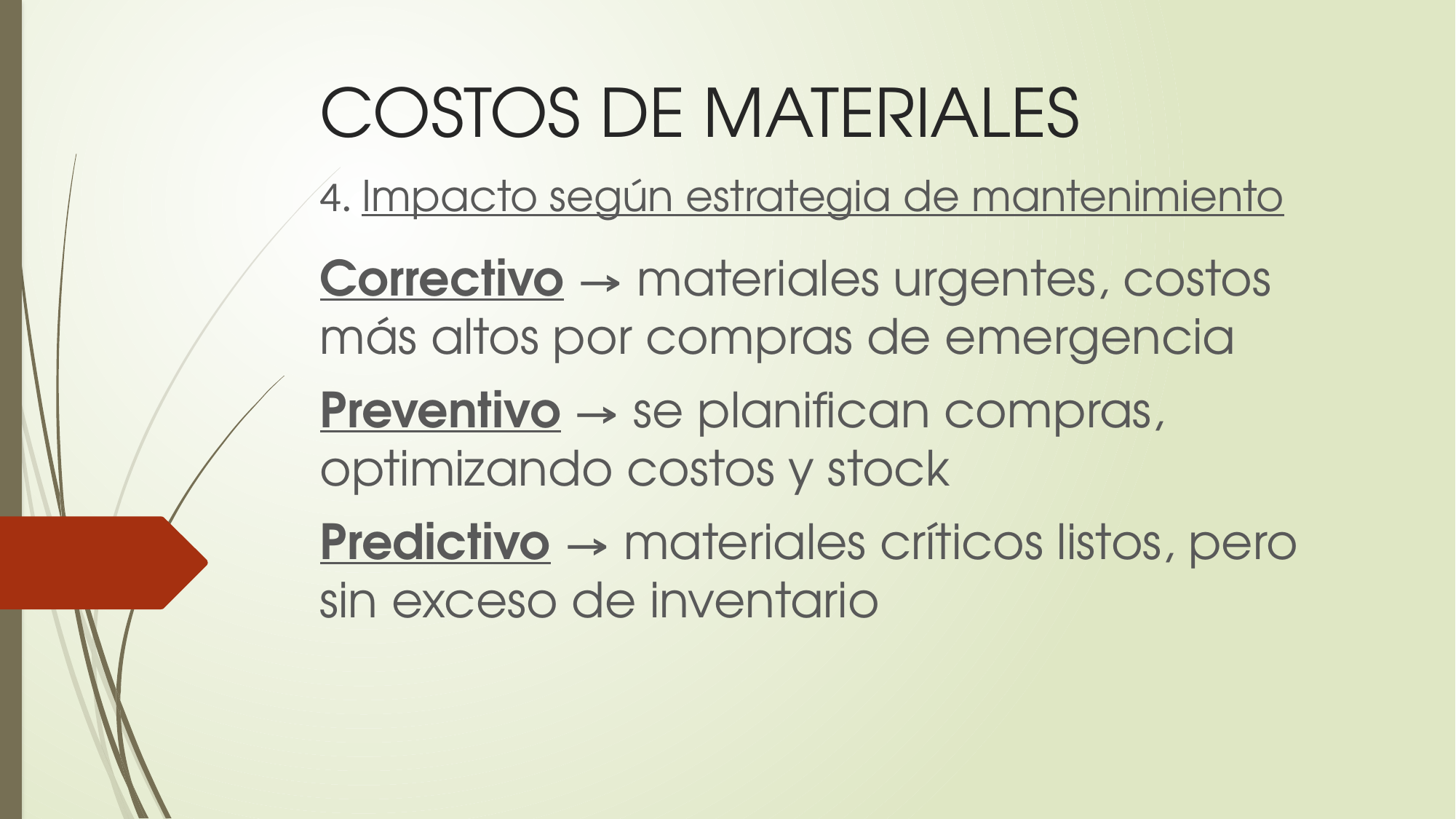

# COSTOS DE MATERIALES
4. Impacto según estrategia de mantenimiento
Correctivo → materiales urgentes, costos más altos por compras de emergencia
Preventivo → se planifican compras, optimizando costos y stock
Predictivo → materiales críticos listos, pero sin exceso de inventario